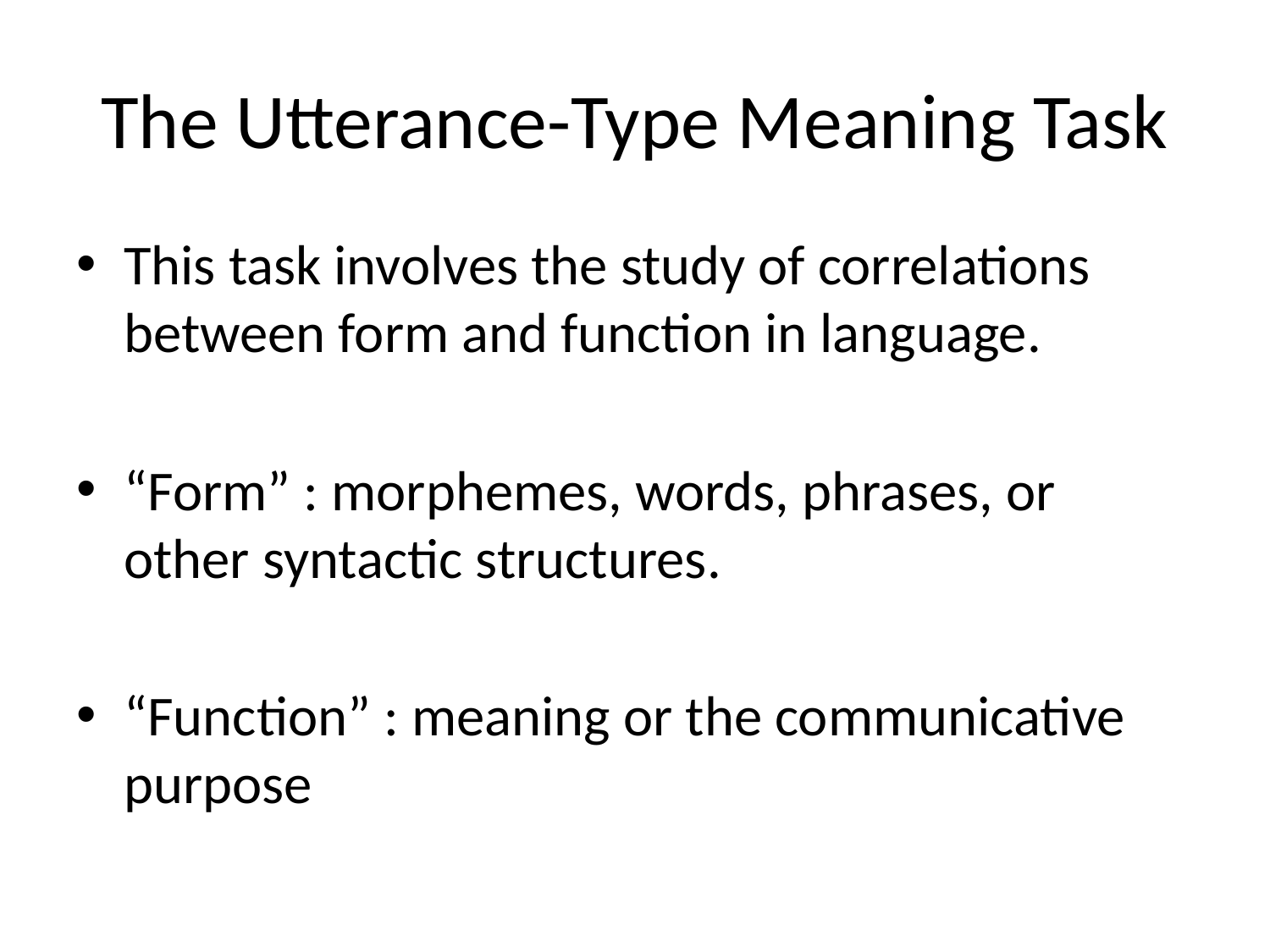

# The Utterance-Type Meaning Task
This task involves the study of correlations between form and function in language.

“Form” : morphemes, words, phrases, or other syntactic structures.

“Function” : meaning or the communicative purpose